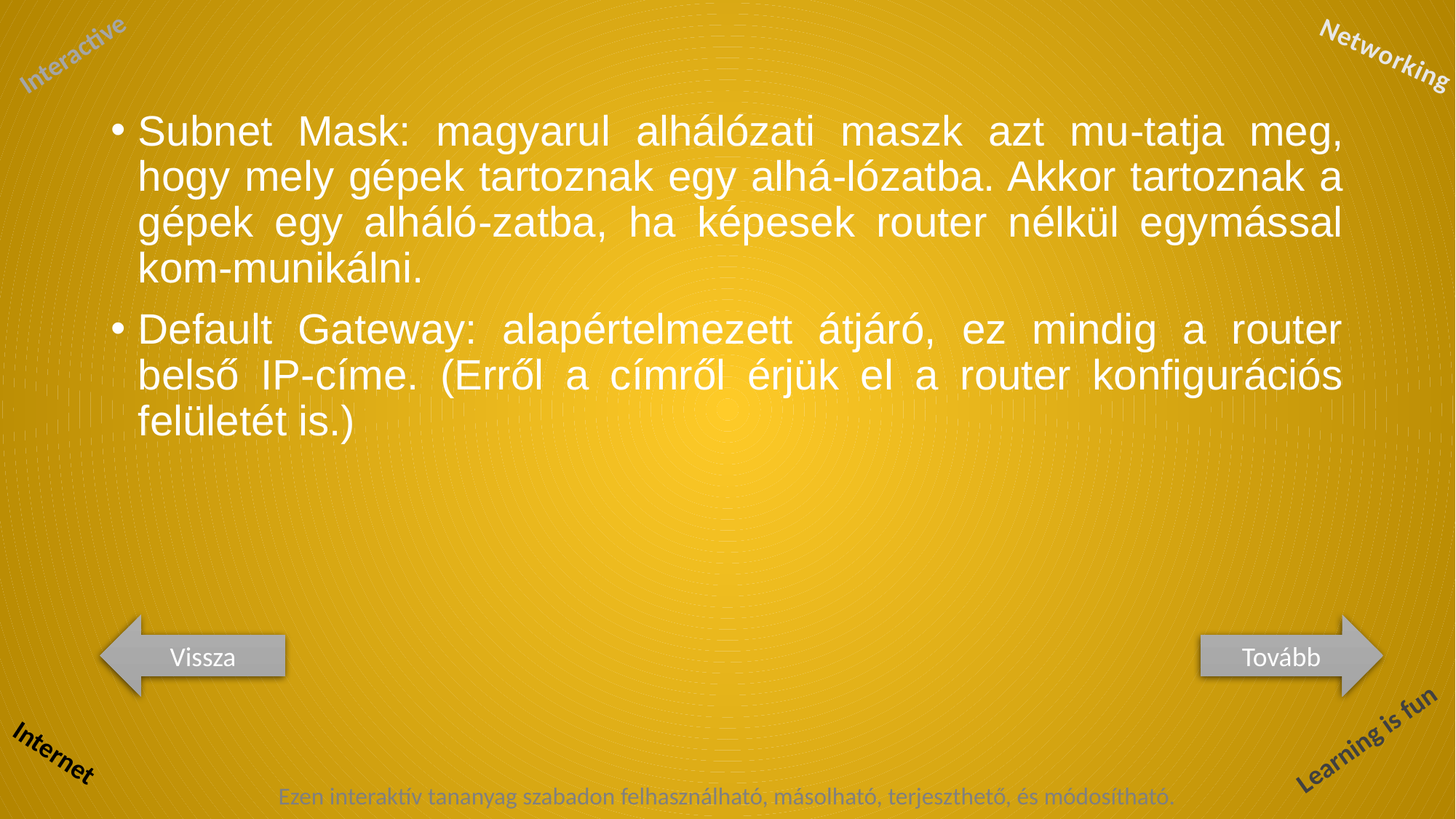

Subnet Mask: magyarul alhálózati maszk azt mu-tatja meg, hogy mely gépek tartoznak egy alhá-lózatba. Akkor tartoznak a gépek egy alháló-zatba, ha képesek router nélkül egymással kom-munikálni.
Default Gateway: alapértelmezett átjáró, ez mindig a router belső IP-címe. (Erről a címről érjük el a router konfigurációs felületét is.)
Vissza
Tovább